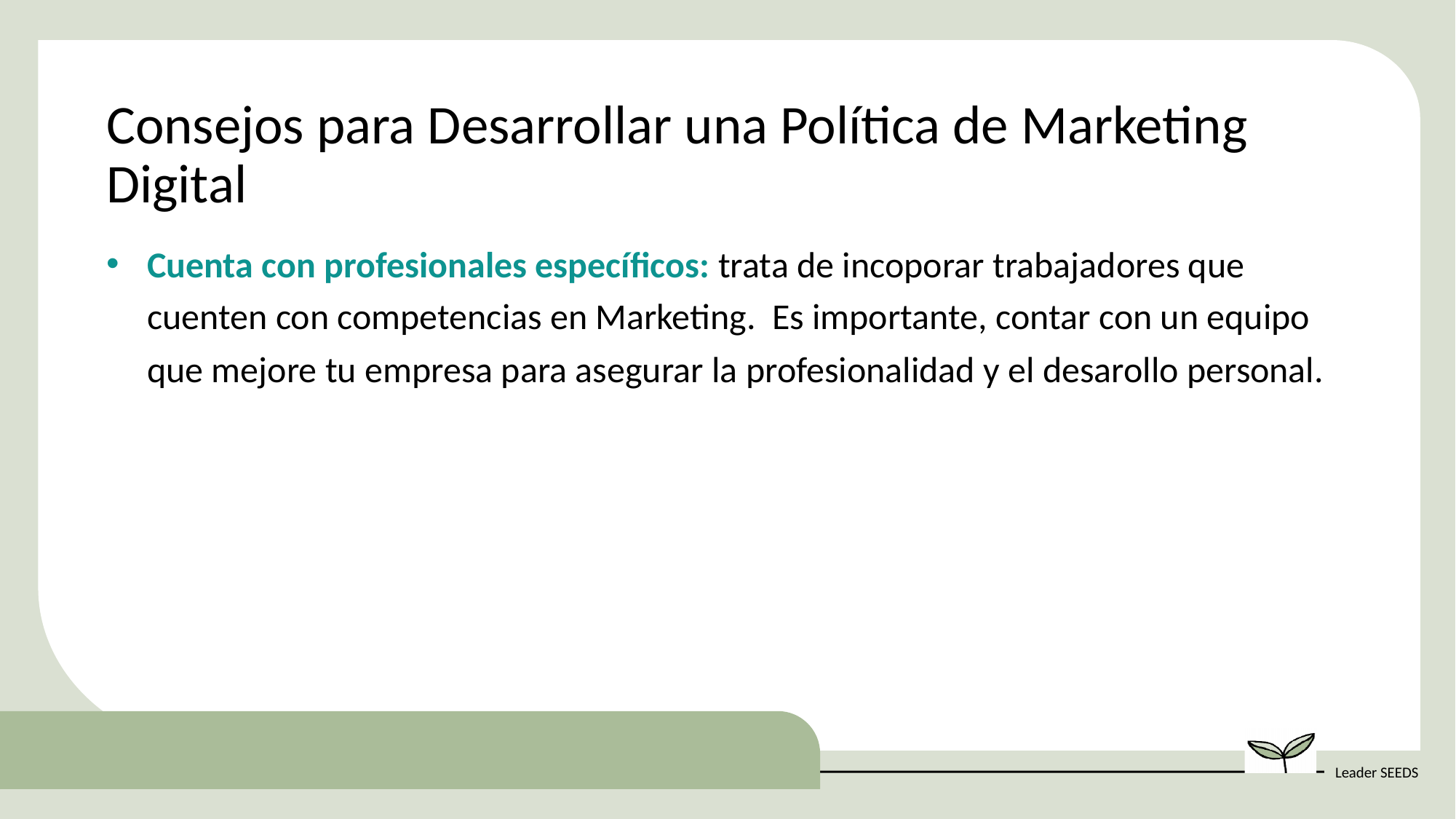

Consejos para Desarrollar una Política de Marketing Digital
Cuenta con profesionales específicos: trata de incoporar trabajadores que cuenten con competencias en Marketing.  Es importante, contar con un equipo que mejore tu empresa para asegurar la profesionalidad y el desarollo personal.